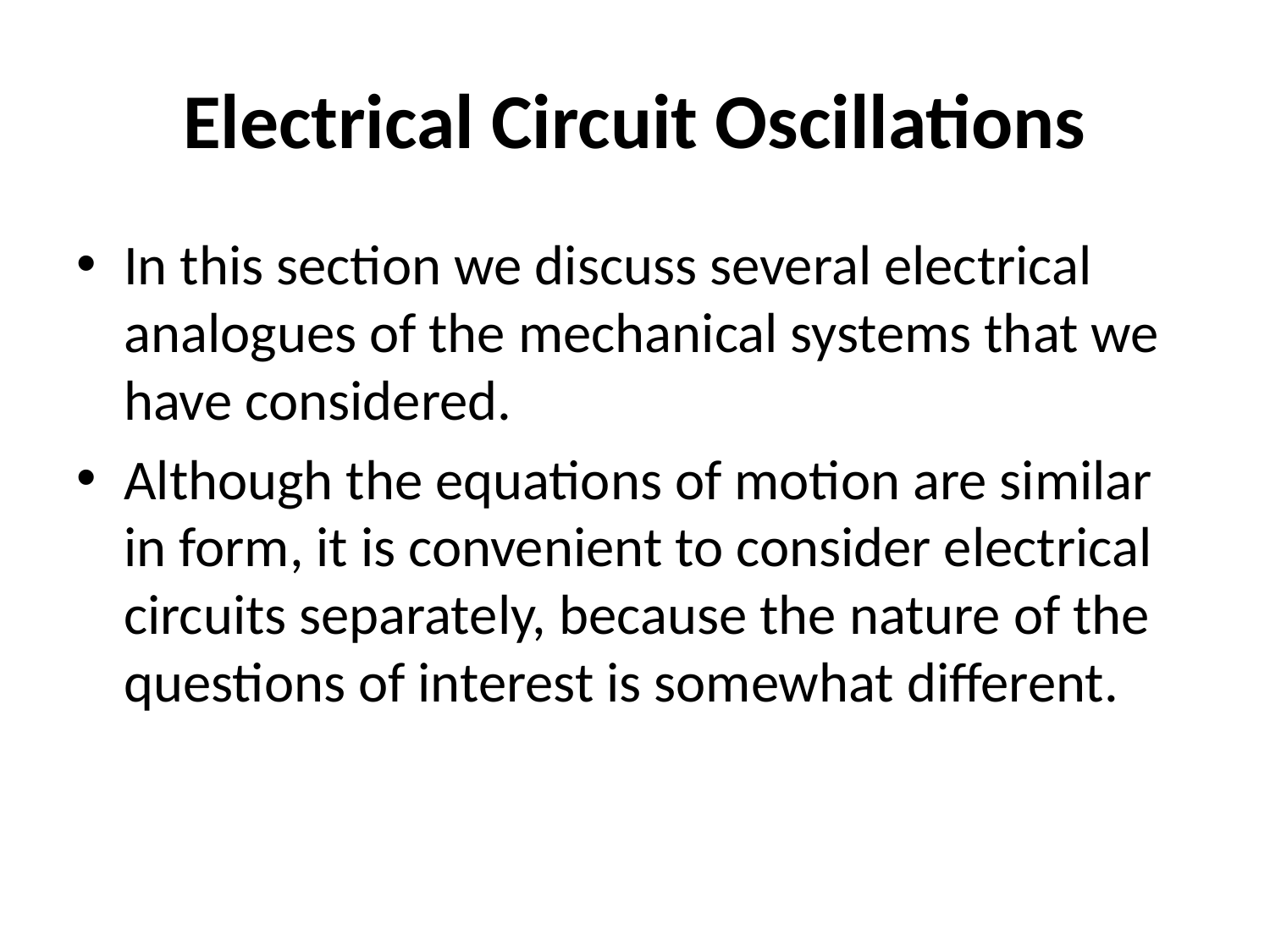

# Electrical Circuit Oscillations
In this section we discuss several electrical analogues of the mechanical systems that we have considered.
Although the equations of motion are similar in form, it is convenient to consider electrical circuits separately, because the nature of the questions of interest is somewhat different.